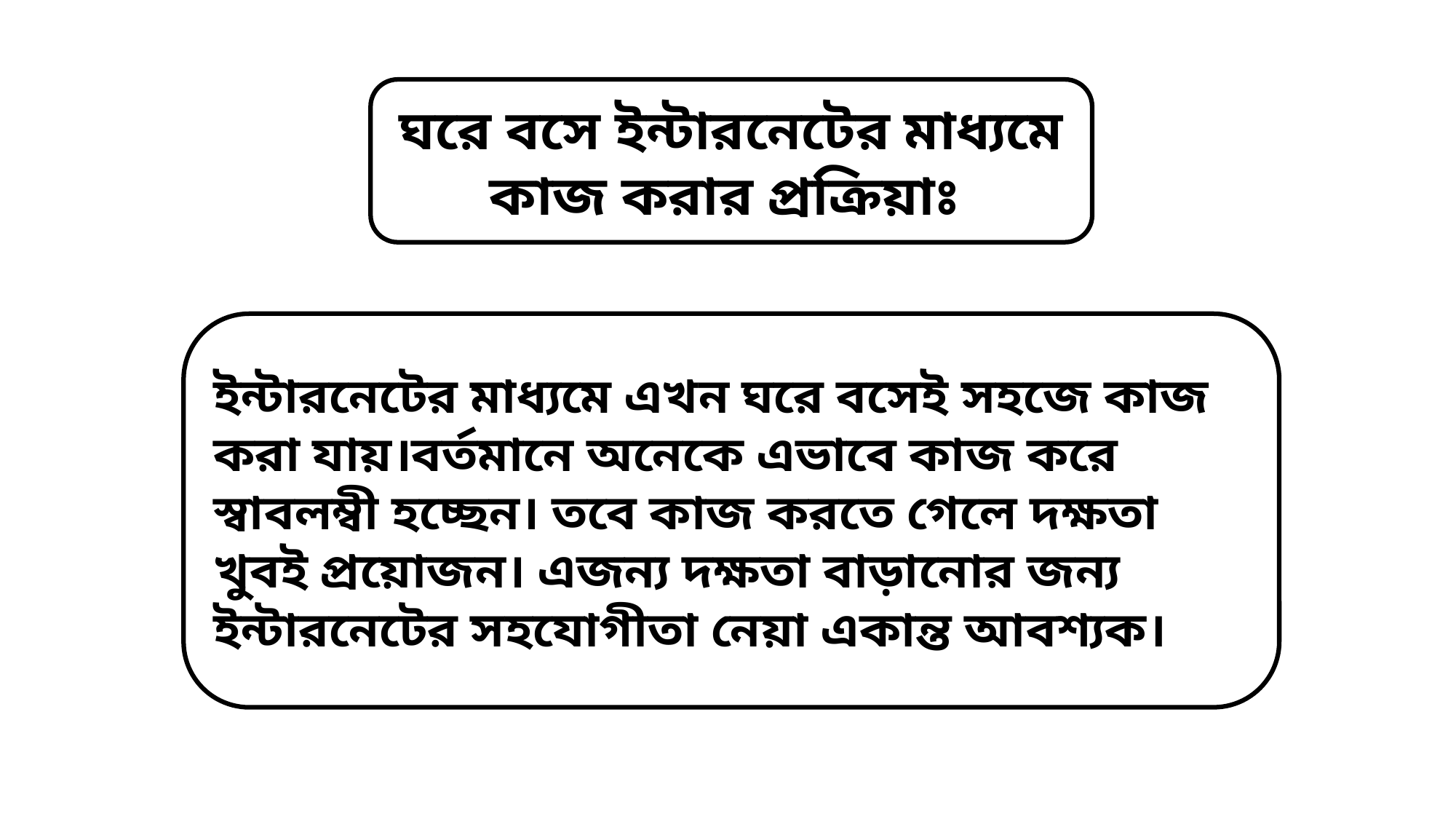

ঘরে বসে ইন্টারনেটের মাধ্যমে কাজ করার প্রক্রিয়াঃ
ইন্টারনেটের মাধ্যমে এখন ঘরে বসেই সহজে কাজ করা যায়।বর্তমানে অনেকে এভাবে কাজ করে স্বাবলম্বী হচ্ছেন। তবে কাজ করতে গেলে দক্ষতা খুবই প্রয়োজন। এজন্য দক্ষতা বাড়ানোর জন্য ইন্টারনেটের সহযোগীতা নেয়া একান্ত আবশ্যক।